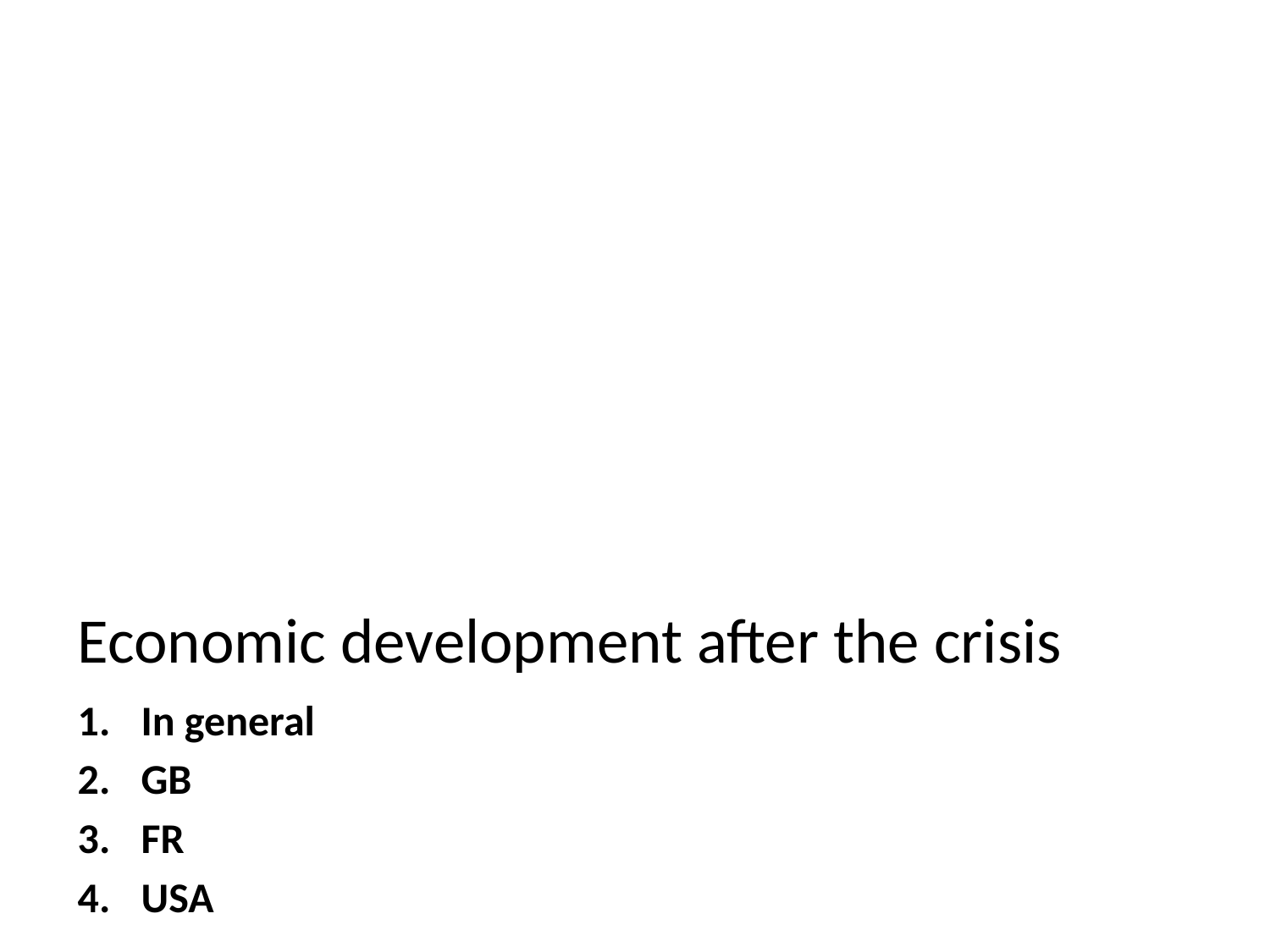

# Economic development after the crisis
In general
GB
FR
USA